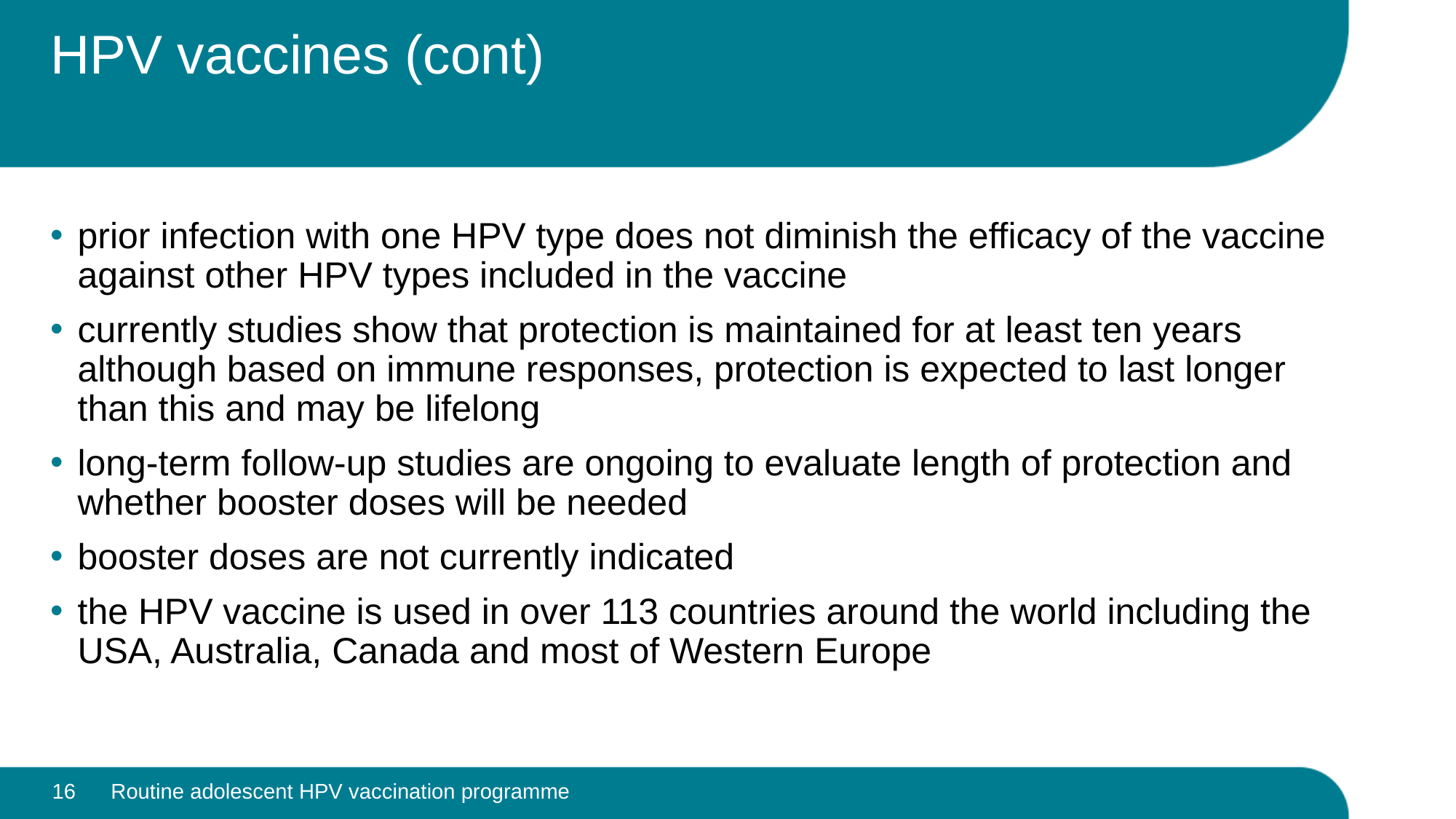

# HPV vaccines (cont)
prior infection with one HPV type does not diminish the efficacy of the vaccine against other HPV types included in the vaccine
currently studies show that protection is maintained for at least ten years although based on immune responses, protection is expected to last longer than this and may be lifelong
long-term follow-up studies are ongoing to evaluate length of protection and whether booster doses will be needed
booster doses are not currently indicated
the HPV vaccine is used in over 113 countries around the world including the USA, Australia, Canada and most of Western Europe
16
Routine adolescent HPV vaccination programme